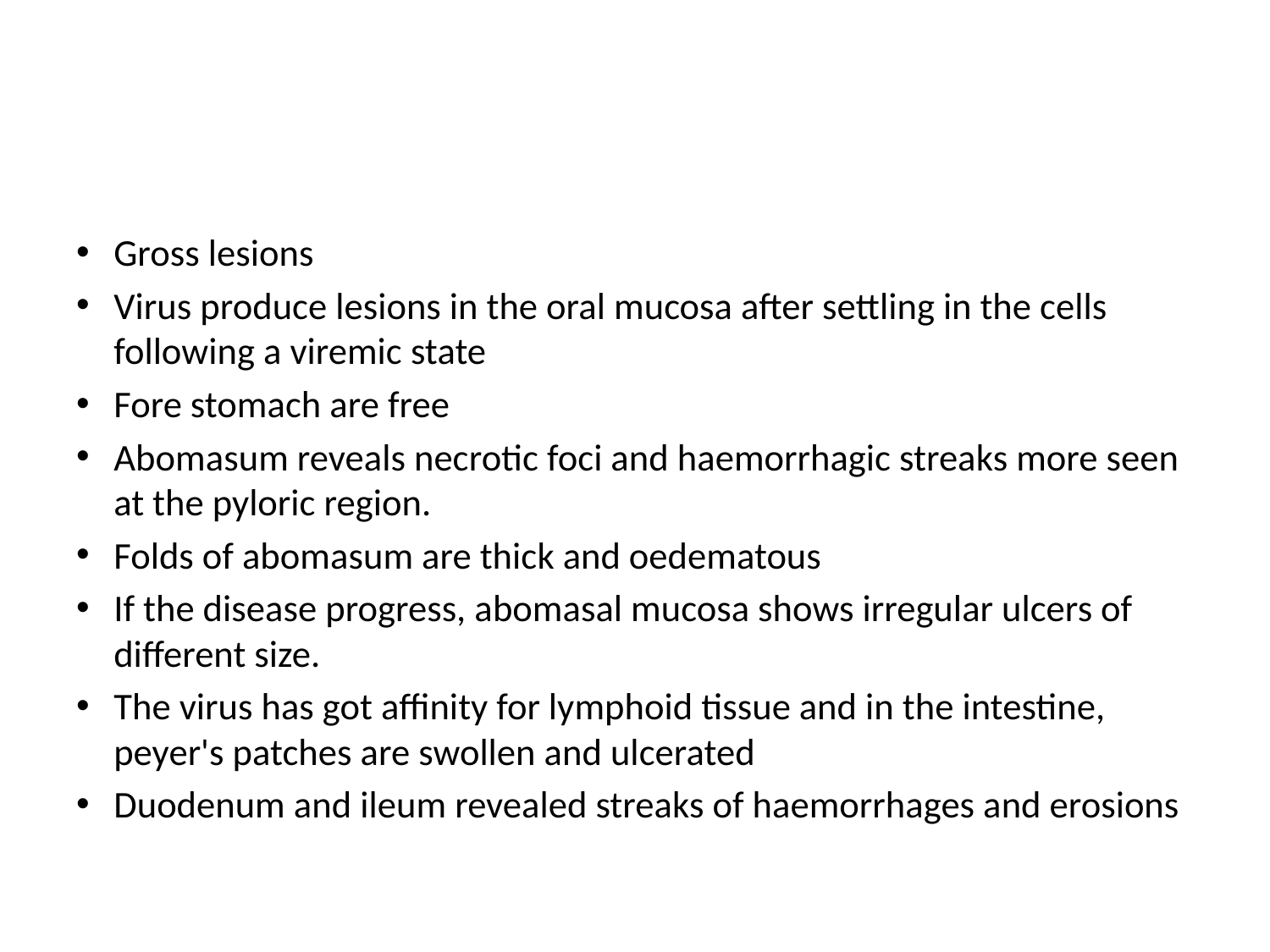

#
Gross lesions
Virus produce lesions in the oral mucosa after settling in the cells following a viremic state
Fore stomach are free
Abomasum reveals necrotic foci and haemorrhagic streaks more seen at the pyloric region.
Folds of abomasum are thick and oedematous
If the disease progress, abomasal mucosa shows irregular ulcers of different size.
The virus has got affinity for lymphoid tissue and in the intestine, peyer's patches are swollen and ulcerated
Duodenum and ileum revealed streaks of haemorrhages and erosions